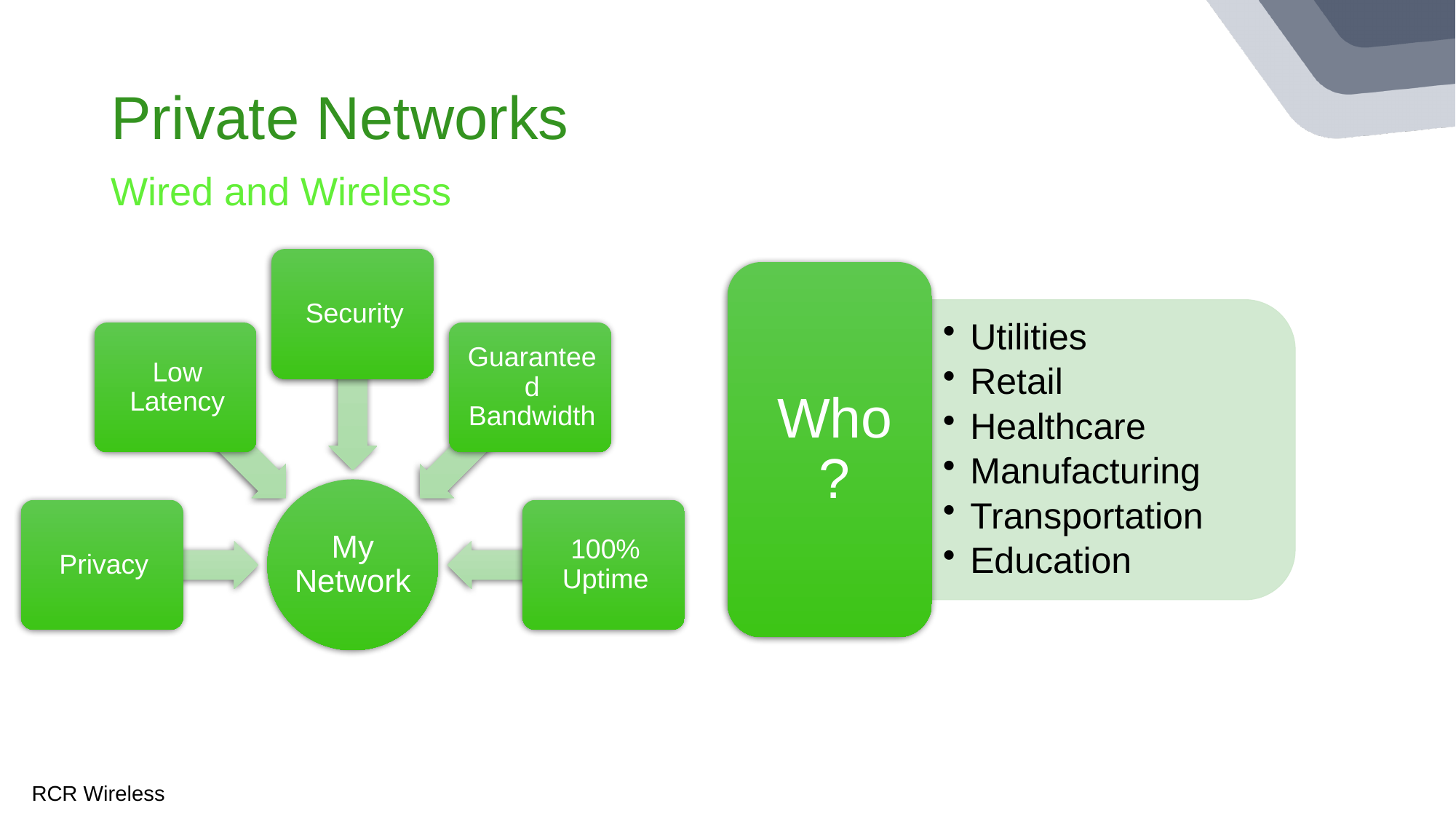

# Private Networks
My Network
Privacy
Low Latency
Security
Guaranteed Bandwidth
100% Uptime
Wired and Wireless
Utilities
Retail
Healthcare
Manufacturing
Transportation
Education
Who?
RCR Wireless